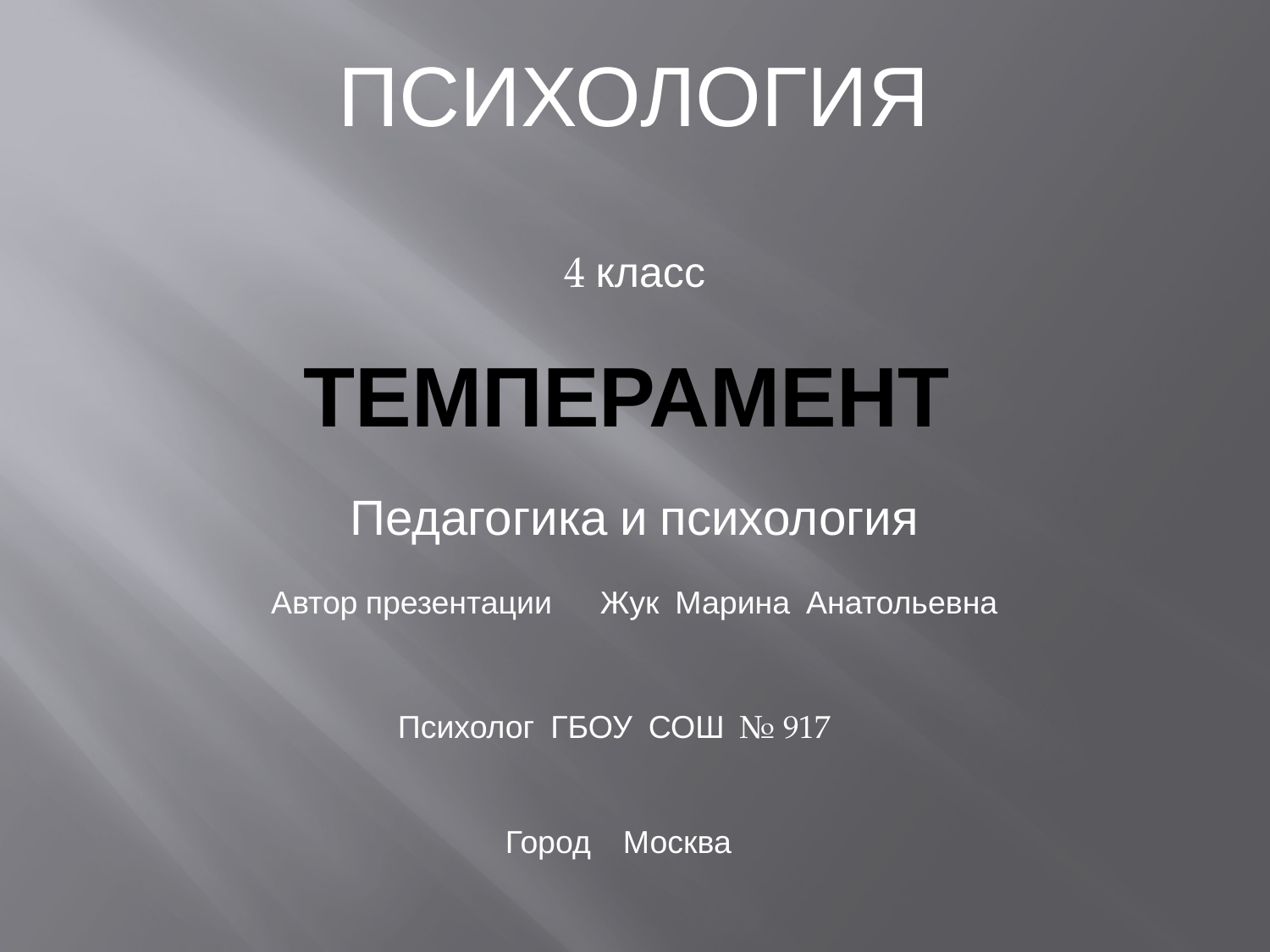

ПСИХОЛОГИЯ

4 класс
# Темперамент
Педагогика и психология
Автор презентации      Жук  Марина  Анатольевна
Психолог  ГБОУ  СОШ  № 917
Город    Москва